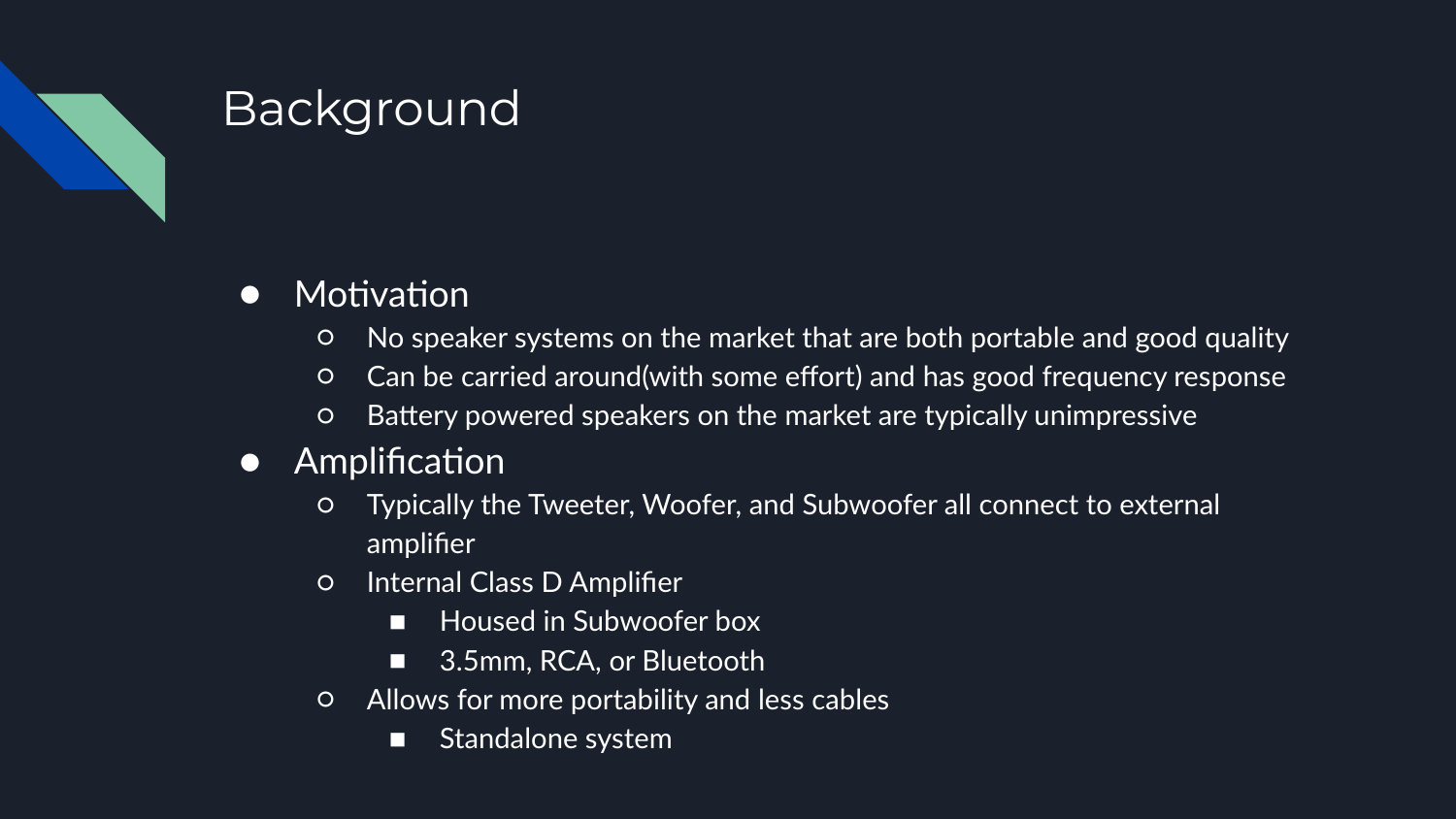

# Background
Motivation
No speaker systems on the market that are both portable and good quality
Can be carried around(with some effort) and has good frequency response
Battery powered speakers on the market are typically unimpressive
Amplification
Typically the Tweeter, Woofer, and Subwoofer all connect to external amplifier
Internal Class D Amplifier
Housed in Subwoofer box
3.5mm, RCA, or Bluetooth
Allows for more portability and less cables
Standalone system